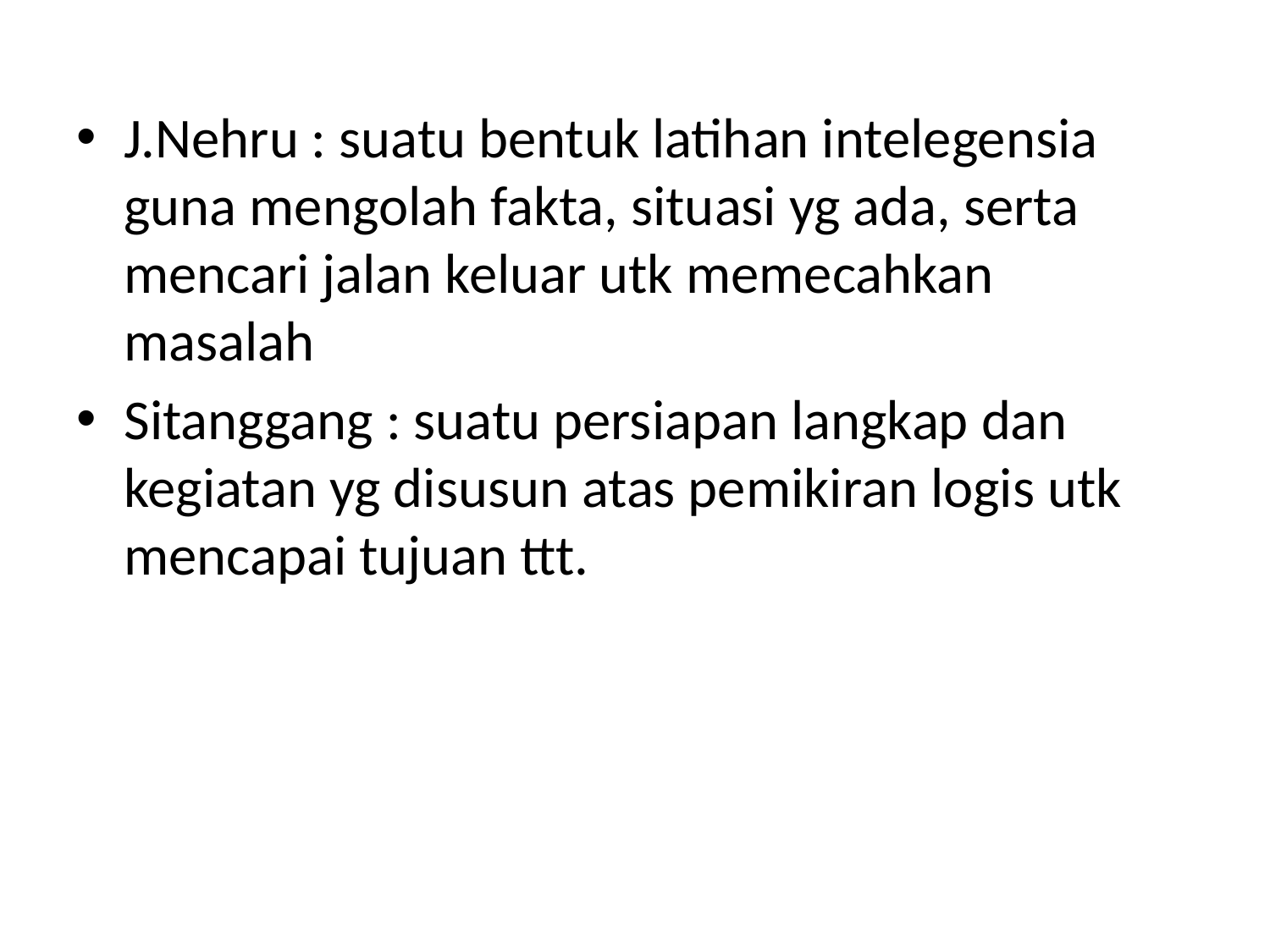

J.Nehru : suatu bentuk latihan intelegensia guna mengolah fakta, situasi yg ada, serta mencari jalan keluar utk memecahkan masalah
Sitanggang : suatu persiapan langkap dan kegiatan yg disusun atas pemikiran logis utk mencapai tujuan ttt.